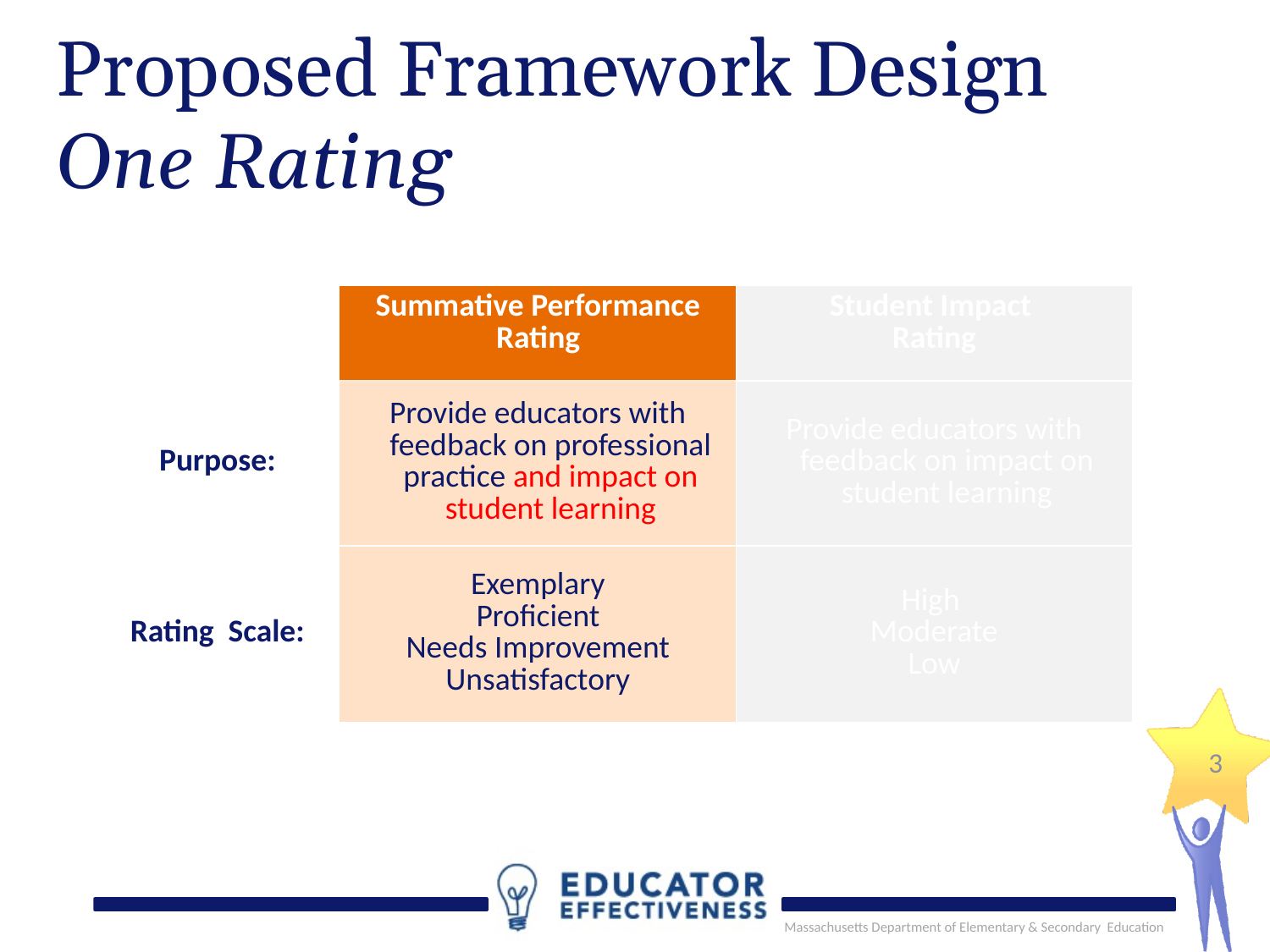

Proposed Framework Design
One Rating
|  | Summative Performance Rating | Student Impact Rating |
| --- | --- | --- |
| Purpose: | Provide educators with feedback on professional practice and impact on student learning | Provide educators with feedback on impact on student learning |
| Rating Scale: | Exemplary Proficient Needs Improvement Unsatisfactory | High Moderate Low |
3